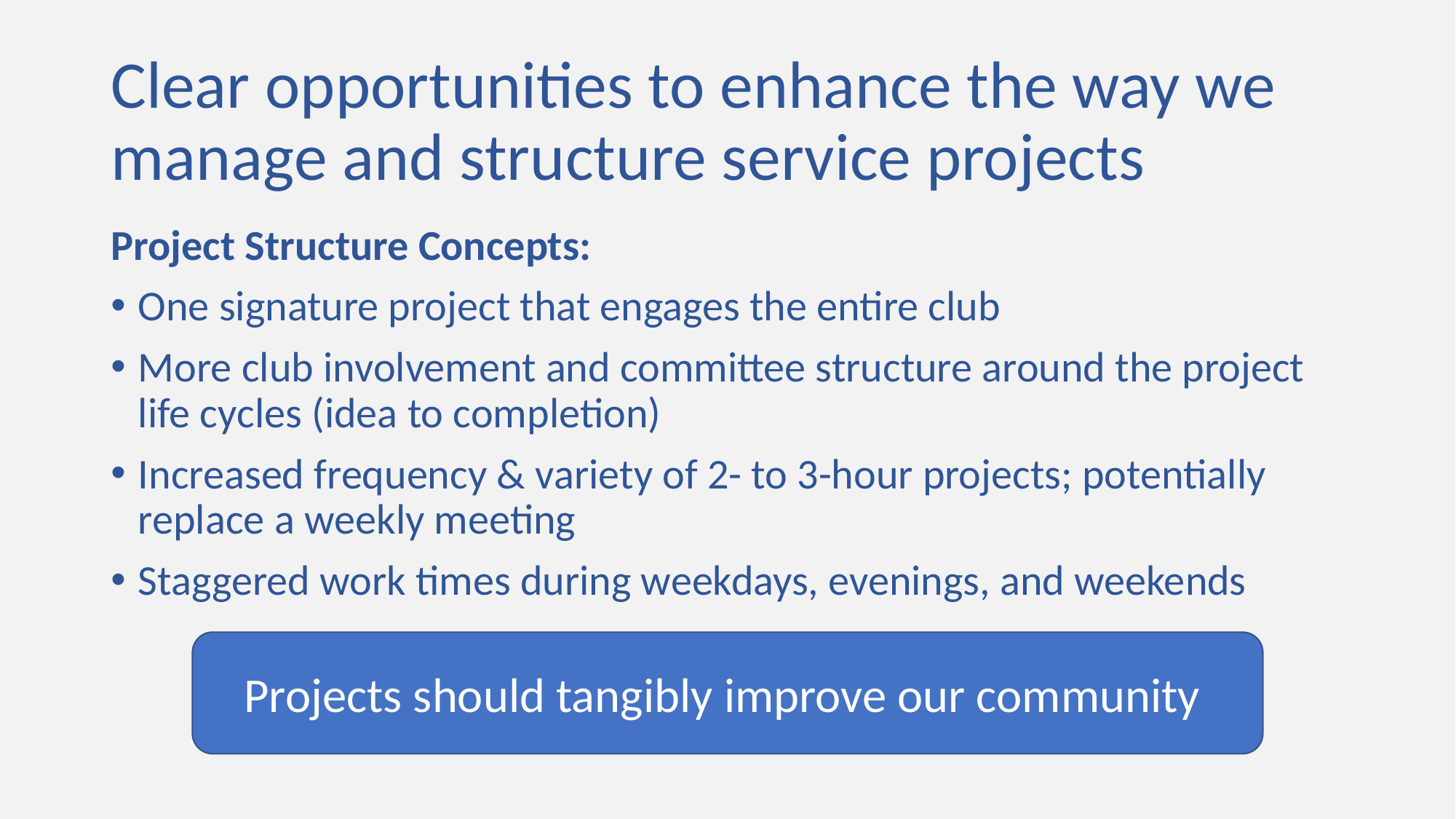

# Clear opportunities to enhance the way we manage and structure service projects
Project Structure Concepts:
One signature project that engages the entire club
More club involvement and committee structure around the project life cycles (idea to completion)
Increased frequency & variety of 2- to 3-hour projects; potentially replace a weekly meeting
Staggered work times during weekdays, evenings, and weekends

Projects should tangibly improve our community